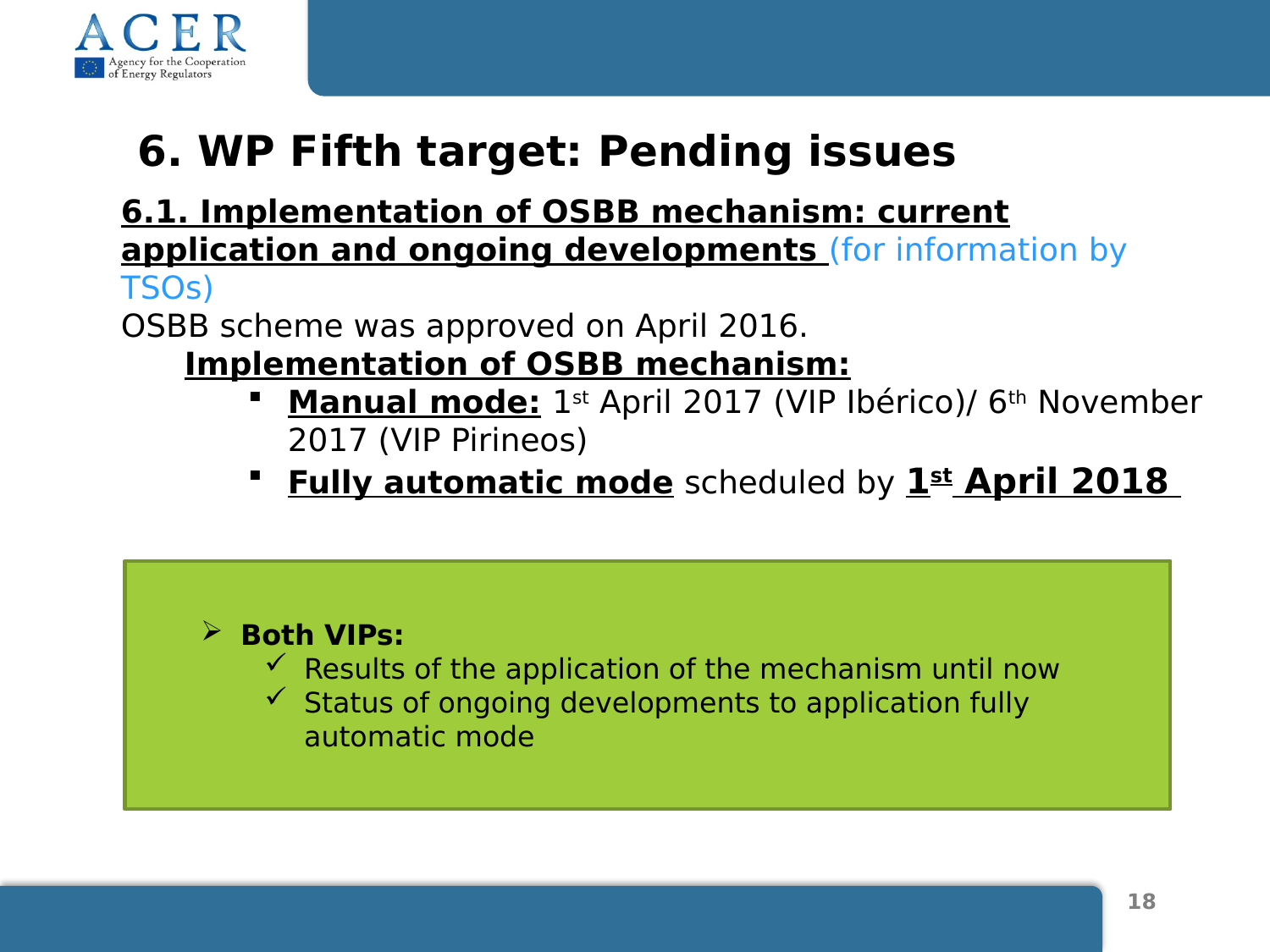

6. WP Fifth target: Pending issues
6.1. Implementation of OSBB mechanism: current application and ongoing developments (for information by TSOs)
OSBB scheme was approved on April 2016.
Implementation of OSBB mechanism:
Manual mode: 1st April 2017 (VIP Ibérico)/ 6th November 2017 (VIP Pirineos)
Fully automatic mode scheduled by 1st April 2018

Both VIPs:
Results of the application of the mechanism until now
Status of ongoing developments to application fully automatic mode
18